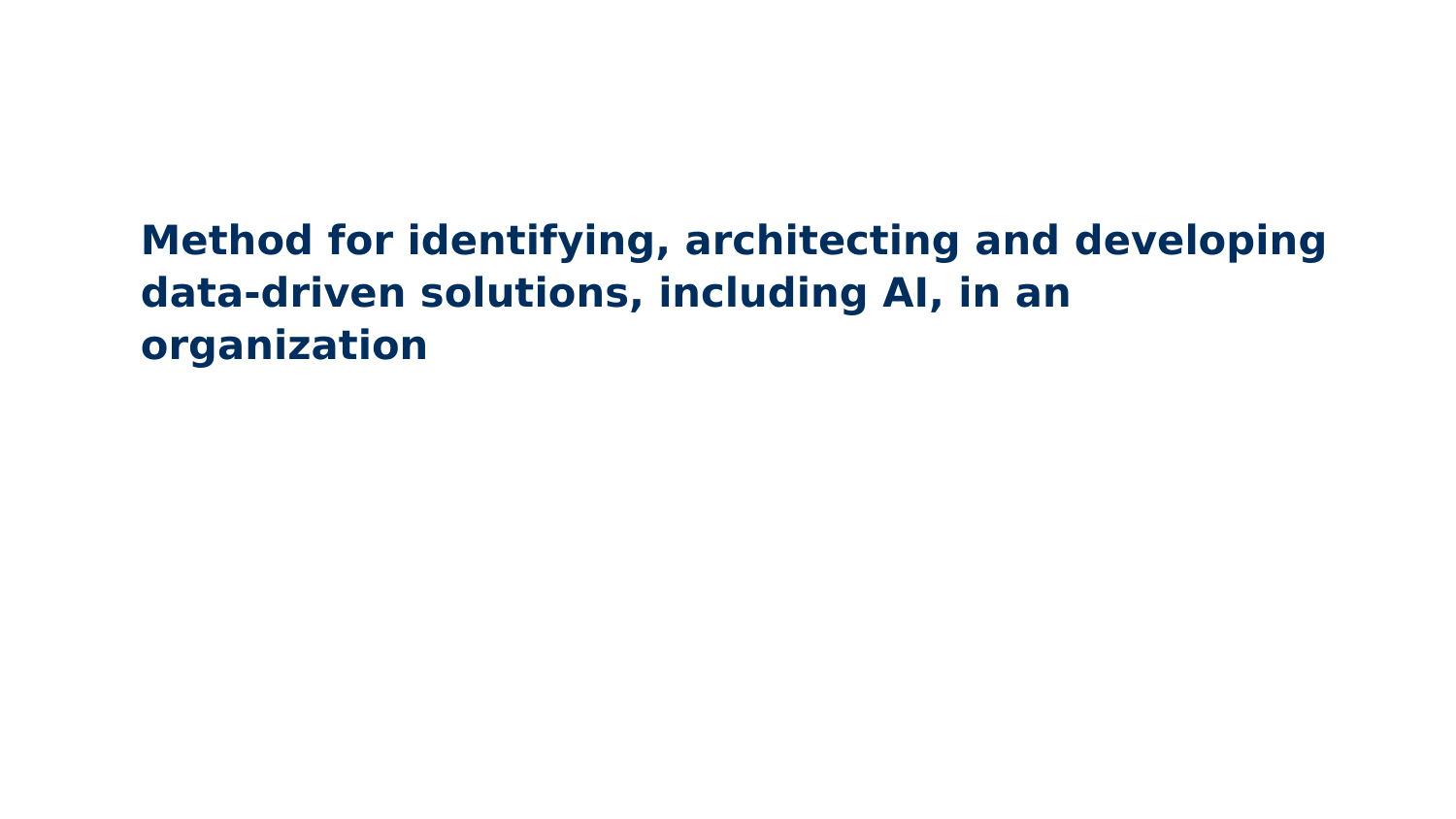

Method for identifying, architecting and developing data-driven solutions, including AI, in an organization